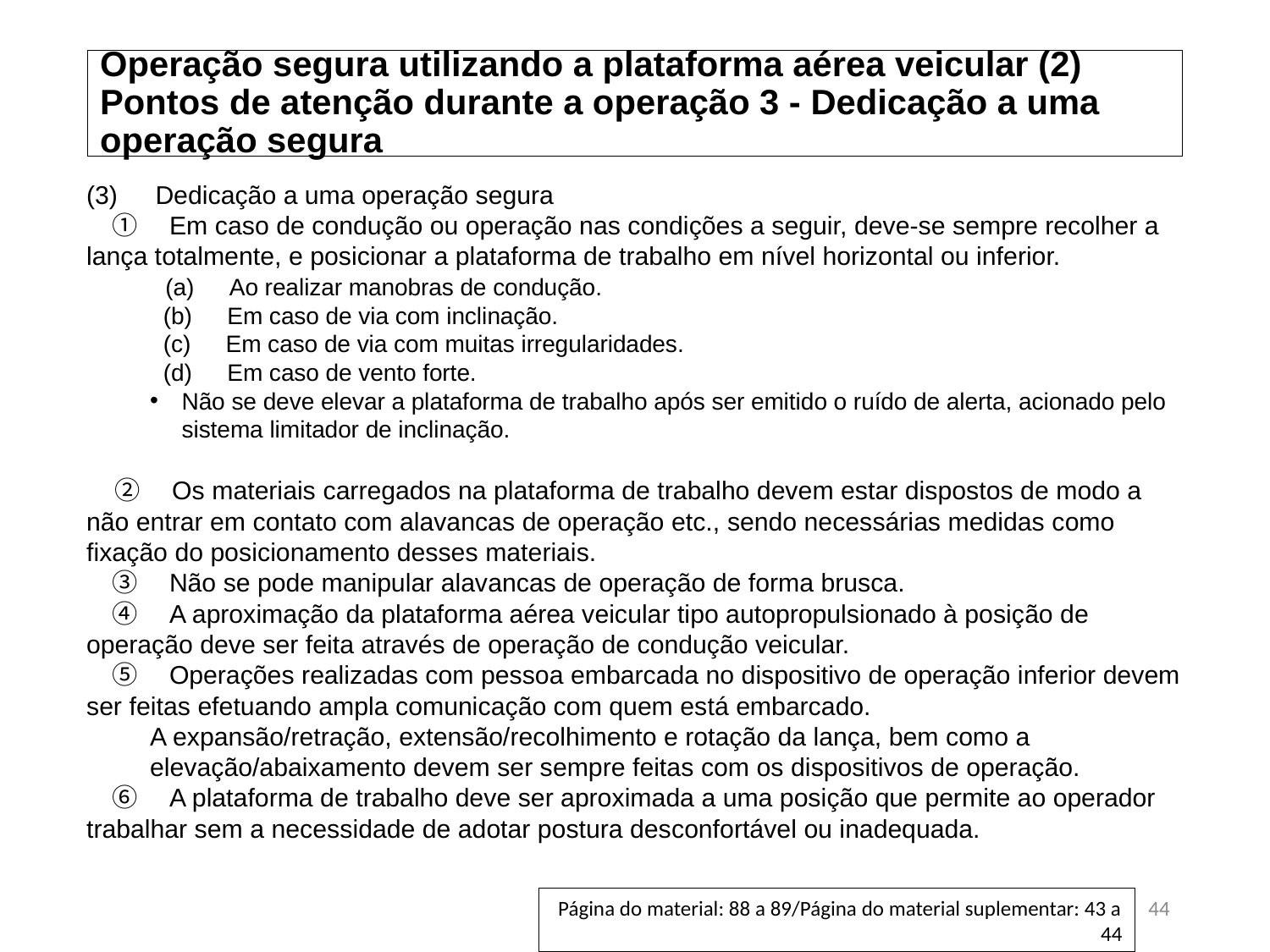

# Operação segura utilizando a plataforma aérea veicular (2) Pontos de atenção durante a operação 3 - Dedicação a uma operação segura
(3)　Dedicação a uma operação segura
　①　Em caso de condução ou operação nas condições a seguir, deve-se sempre recolher a lança totalmente, e posicionar a plataforma de trabalho em nível horizontal ou inferior.
　　　(a)　Ao realizar manobras de condução.
　　　(b)　Em caso de via com inclinação.
　　　(c)　Em caso de via com muitas irregularidades.
　　　(d)　Em caso de vento forte.
Não se deve elevar a plataforma de trabalho após ser emitido o ruído de alerta, acionado pelo sistema limitador de inclinação.

　②　Os materiais carregados na plataforma de trabalho devem estar dispostos de modo a não entrar em contato com alavancas de operação etc., sendo necessárias medidas como fixação do posicionamento desses materiais.
　③　Não se pode manipular alavancas de operação de forma brusca.
　④　A aproximação da plataforma aérea veicular tipo autopropulsionado à posição de operação deve ser feita através de operação de condução veicular.
　⑤　Operações realizadas com pessoa embarcada no dispositivo de operação inferior devem ser feitas efetuando ampla comunicação com quem está embarcado.
A expansão/retração, extensão/recolhimento e rotação da lança, bem como a elevação/abaixamento devem ser sempre feitas com os dispositivos de operação.
　⑥　A plataforma de trabalho deve ser aproximada a uma posição que permite ao operador trabalhar sem a necessidade de adotar postura desconfortável ou inadequada.

44
Página do material: 88 a 89/Página do material suplementar: 43 a 44